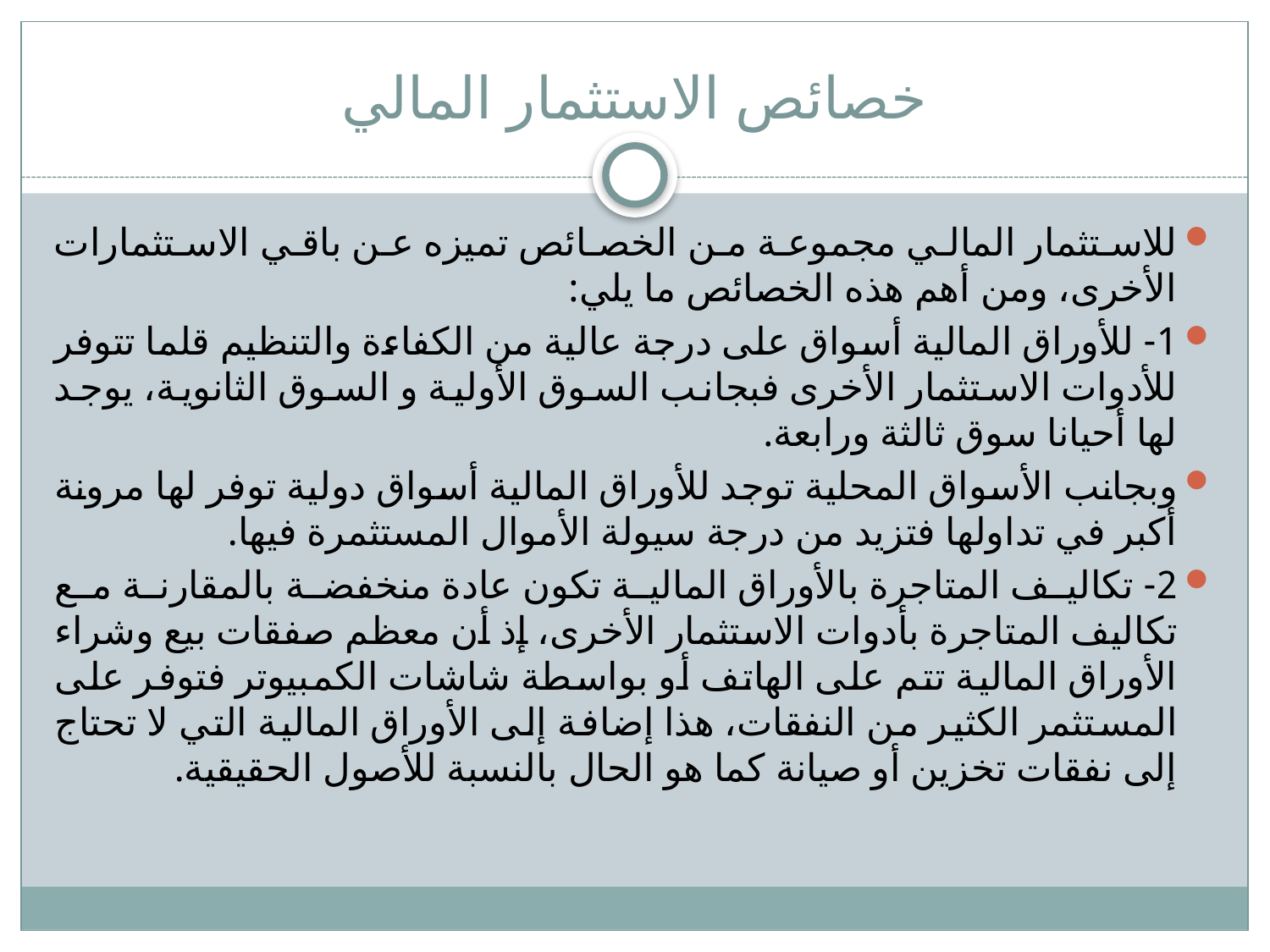

# خصائص الاستثمار المالي
للاستثمار المالي مجموعة من الخصائص تميزه عن باقي الاستثمارات الأخرى، ومن أهم هذه الخصائص ما يلي:
1- للأوراق المالية أسواق على درجة عالية من الكفاءة والتنظيم قلما تتوفر للأدوات الاستثمار الأخرى فبجانب السوق الأولية و السوق الثانوية، يوجد لها أحيانا سوق ثالثة ورابعة.
وبجانب الأسواق المحلية توجد للأوراق المالية أسواق دولية توفر لها مرونة أكبر في تداولها فتزيد من درجة سيولة الأموال المستثمرة فيها.
2- تكاليف المتاجرة بالأوراق المالية تكون عادة منخفضة بالمقارنة مع تكاليف المتاجرة بأدوات الاستثمار الأخرى، إذ أن معظم صفقات بيع وشراء الأوراق المالية تتم على الهاتف أو بواسطة شاشات الكمبيوتر فتوفر على المستثمر الكثير من النفقات، هذا إضافة إلى الأوراق المالية التي لا تحتاج إلى نفقات تخزين أو صيانة كما هو الحال بالنسبة للأصول الحقيقية.